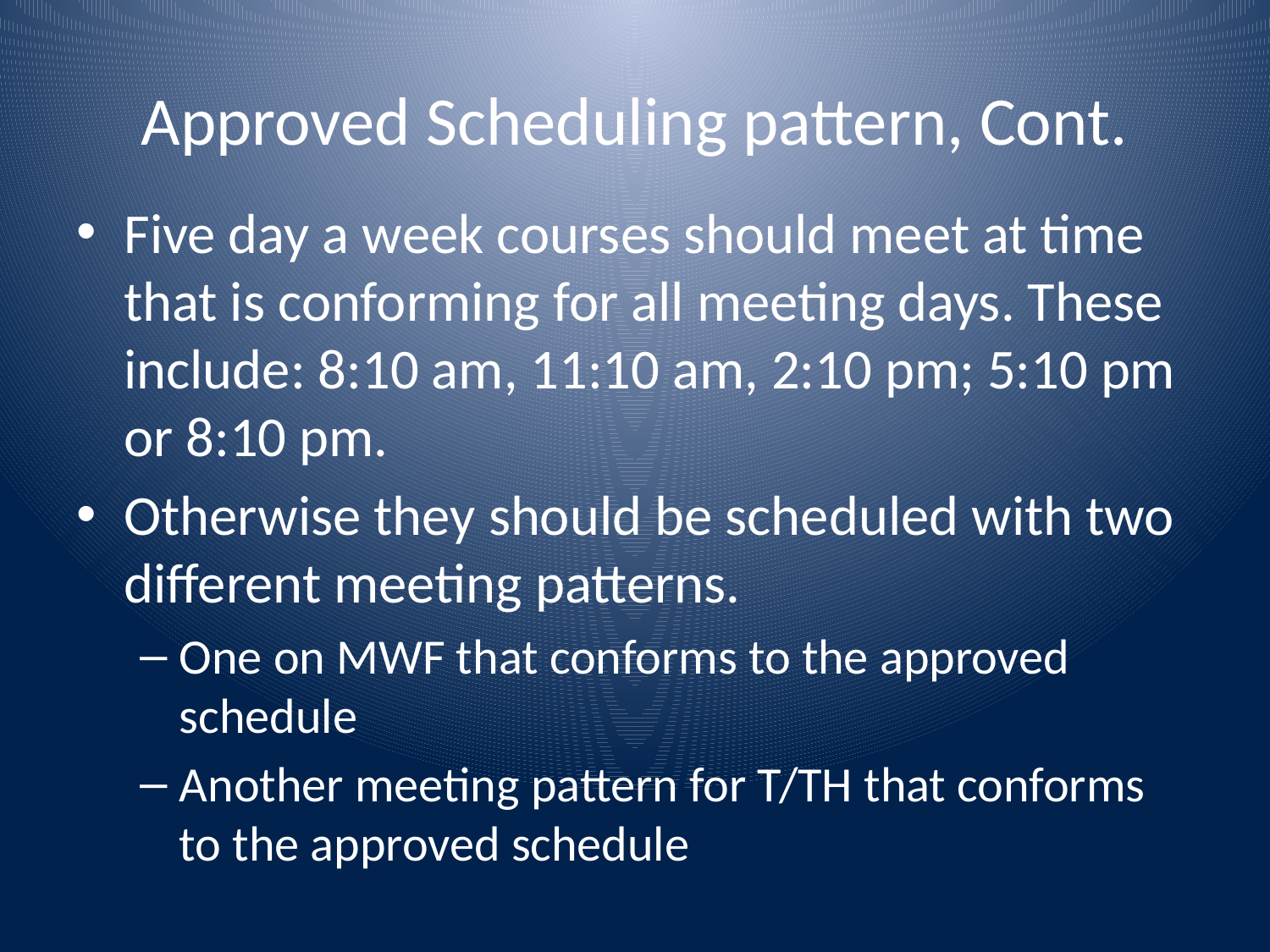

# Approved Scheduling pattern, Cont.
Five day a week courses should meet at time that is conforming for all meeting days. These include: 8:10 am, 11:10 am, 2:10 pm; 5:10 pm or 8:10 pm.
Otherwise they should be scheduled with two different meeting patterns.
One on MWF that conforms to the approved schedule
Another meeting pattern for T/TH that conforms to the approved schedule